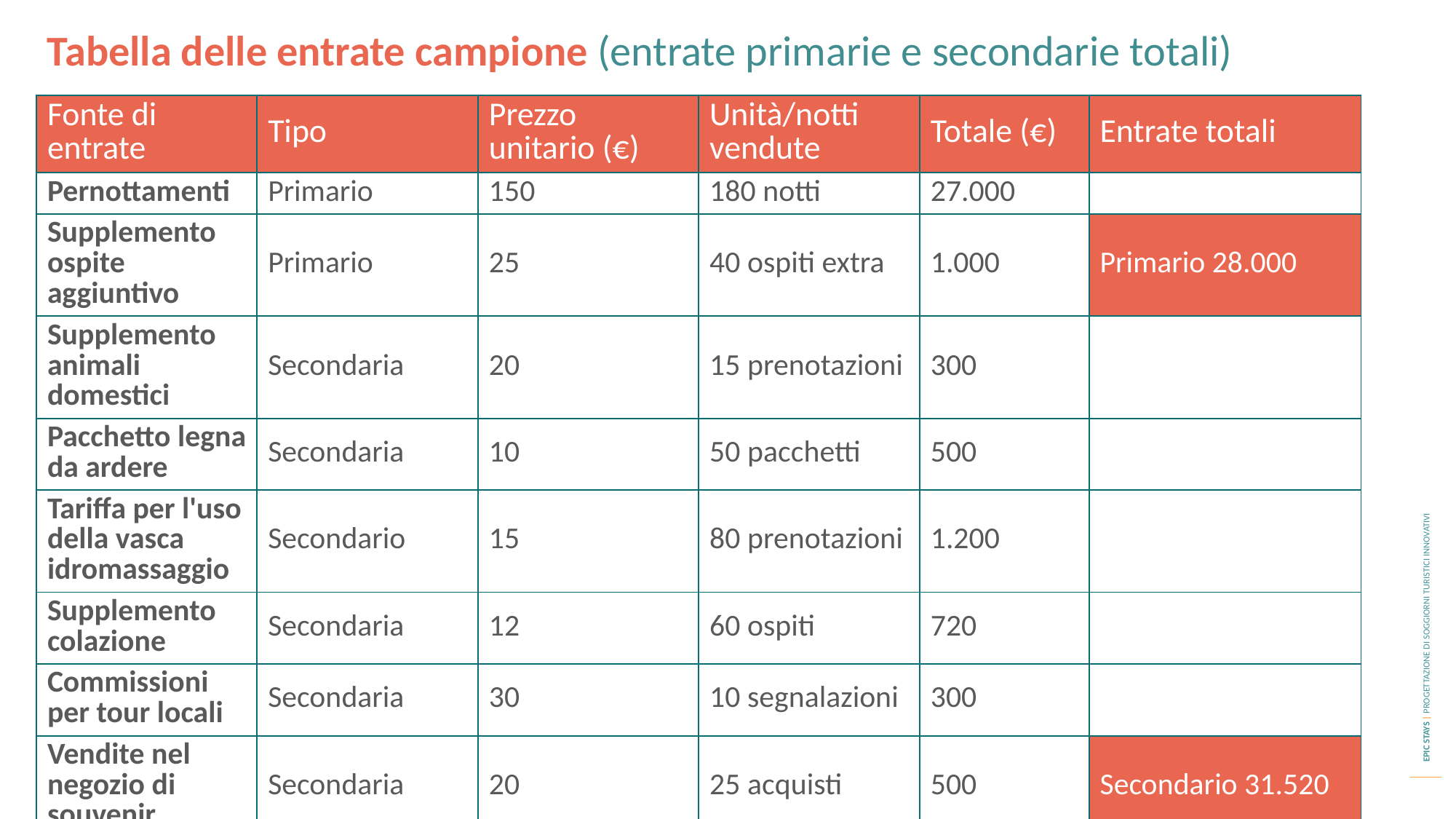

Tabella delle entrate campione (entrate primarie e secondarie totali)

| Fonte di entrate | Tipo | Prezzo unitario (€) | Unità/notti vendute | Totale (€) | Entrate totali |
| --- | --- | --- | --- | --- | --- |
| Pernottamenti | Primario | 150 | 180 notti | 27.000 |  |
| Supplemento ospite aggiuntivo | Primario | 25 | 40 ospiti extra | 1.000 | Primario 28.000 |
| Supplemento animali domestici | Secondaria | 20 | 15 prenotazioni | 300 |  |
| Pacchetto legna da ardere | Secondaria | 10 | 50 pacchetti | 500 |  |
| Tariffa per l'uso della vasca idromassaggio | Secondario | 15 | 80 prenotazioni | 1.200 |  |
| Supplemento colazione | Secondaria | 12 | 60 ospiti | 720 |  |
| Commissioni per tour locali | Secondaria | 30 | 10 segnalazioni | 300 |  |
| Vendite nel negozio di souvenir | Secondaria | 20 | 25 acquisti | 500 | Secondario 31.520 |
| Entrate totali |  |  |  |  | 31.520 |